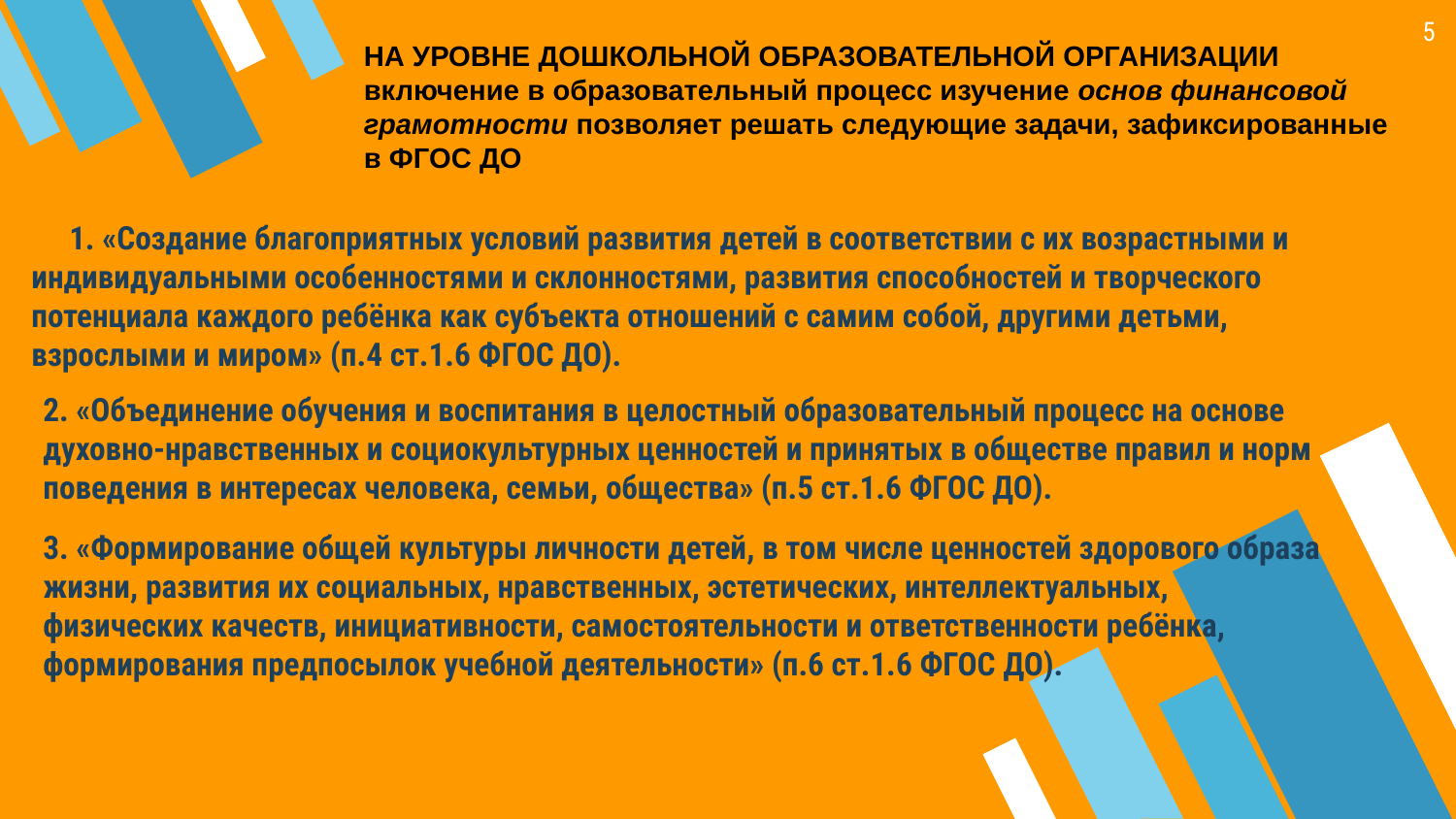

5
НА УРОВНЕ ДОШКОЛЬНОЙ ОБРАЗОВАТЕЛЬНОЙ ОРГАНИЗАЦИИ включение в образовательный процесс изучение основ финансовой грамотности позволяет решать следующие задачи, зафиксированные в ФГОС ДО
     1. «Создание благоприятных условий развития детей в соответствии с их возрастными и индивидуальными особенностями и склонностями, развития способностей и творческого потенциала каждого ребёнка как субъекта отношений с самим собой, другими детьми, взрослыми и миром» (п.4 ст.1.6 ФГОС ДО).
2. «Объединение обучения и воспитания в целостный образовательный процесс на основе духовно-нравственных и социокультурных ценностей и принятых в обществе правил и норм поведения в интересах человека, семьи, общества» (п.5 ст.1.6 ФГОС ДО).
3. «Формирование общей культуры личности детей, в том числе ценностей здорового образа жизни, развития их социальных, нравственных, эстетических, интеллектуальных, физических качеств, инициативности, самостоятельности и ответственности ребёнка, формирования предпосылок учебной деятельности» (п.6 ст.1.6 ФГОС ДО).